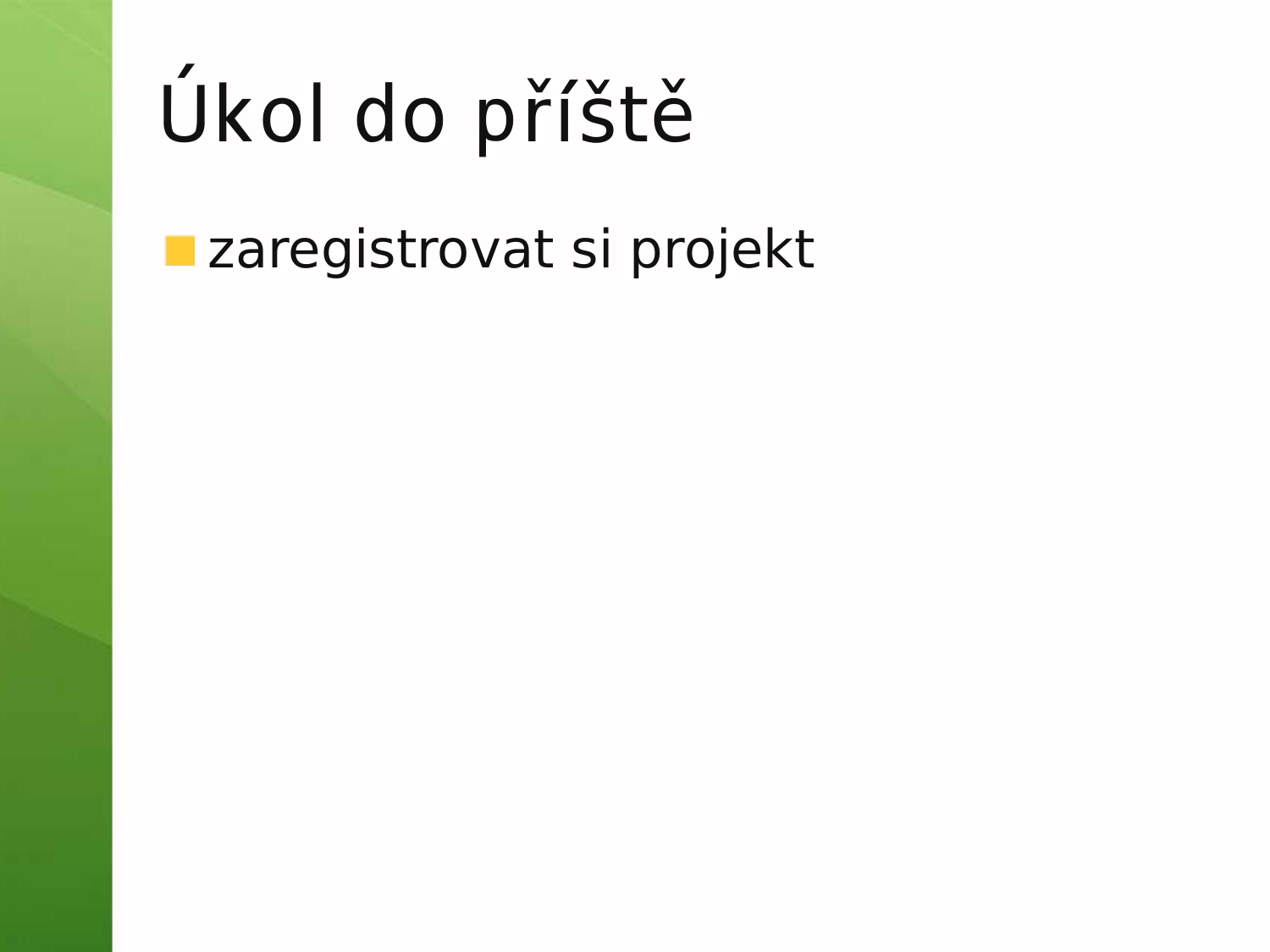

# Úkol do příště
zaregistrovat si projekt